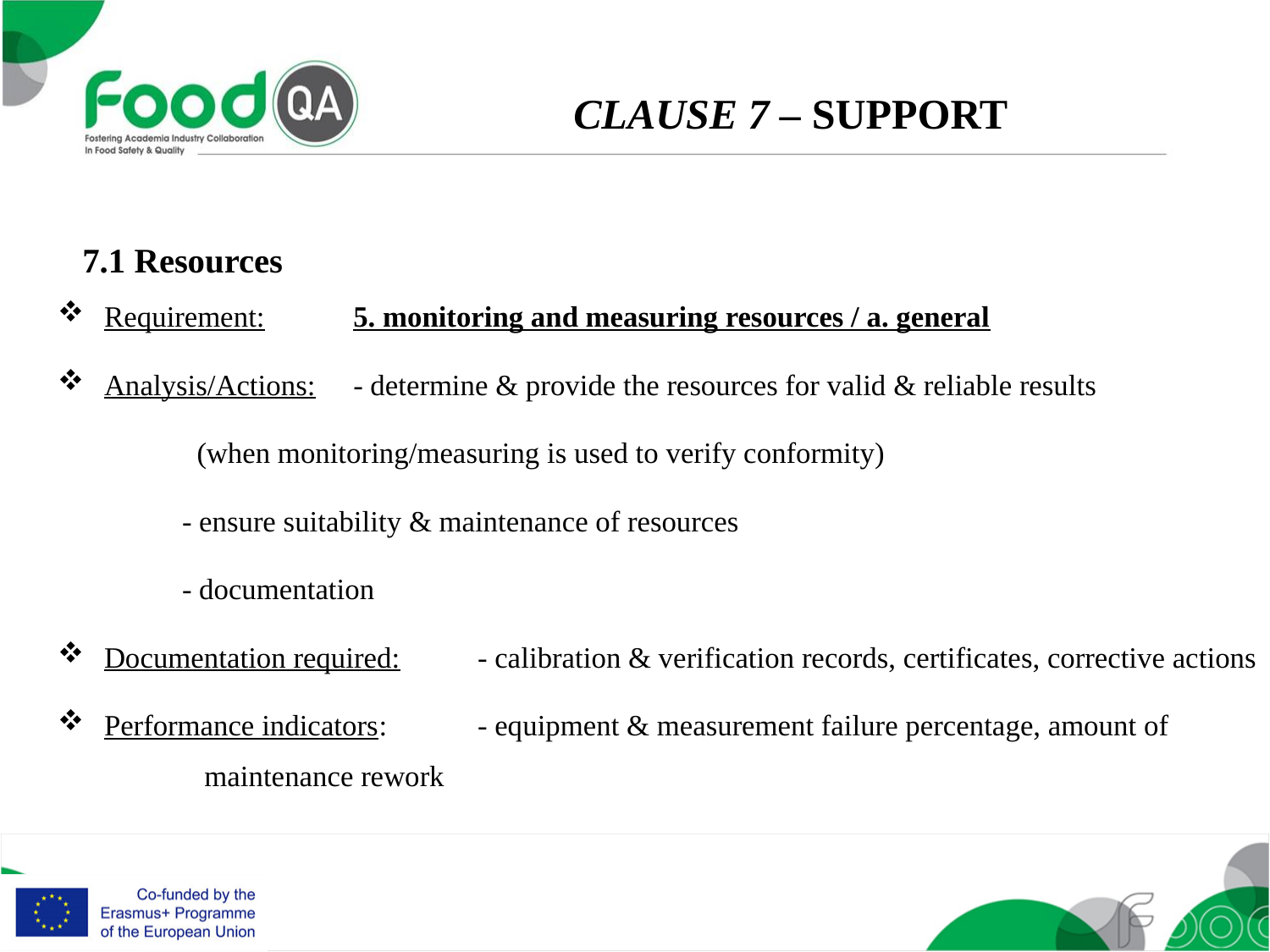

CLAUSE 7 – SUPPORT
7.1 Resources
Requirement: 		5. monitoring and measuring resources / a. general
Analysis/Actions: 	- determine & provide the resources for valid & reliable results
			  (when monitoring/measuring is used to verify conformity)
			- ensure suitability & maintenance of resources
			- documentation
Documentation required:	- calibration & verification records, certificates, corrective actions
Performance indicators:	- equipment & measurement failure percentage, amount of
			   maintenance rework